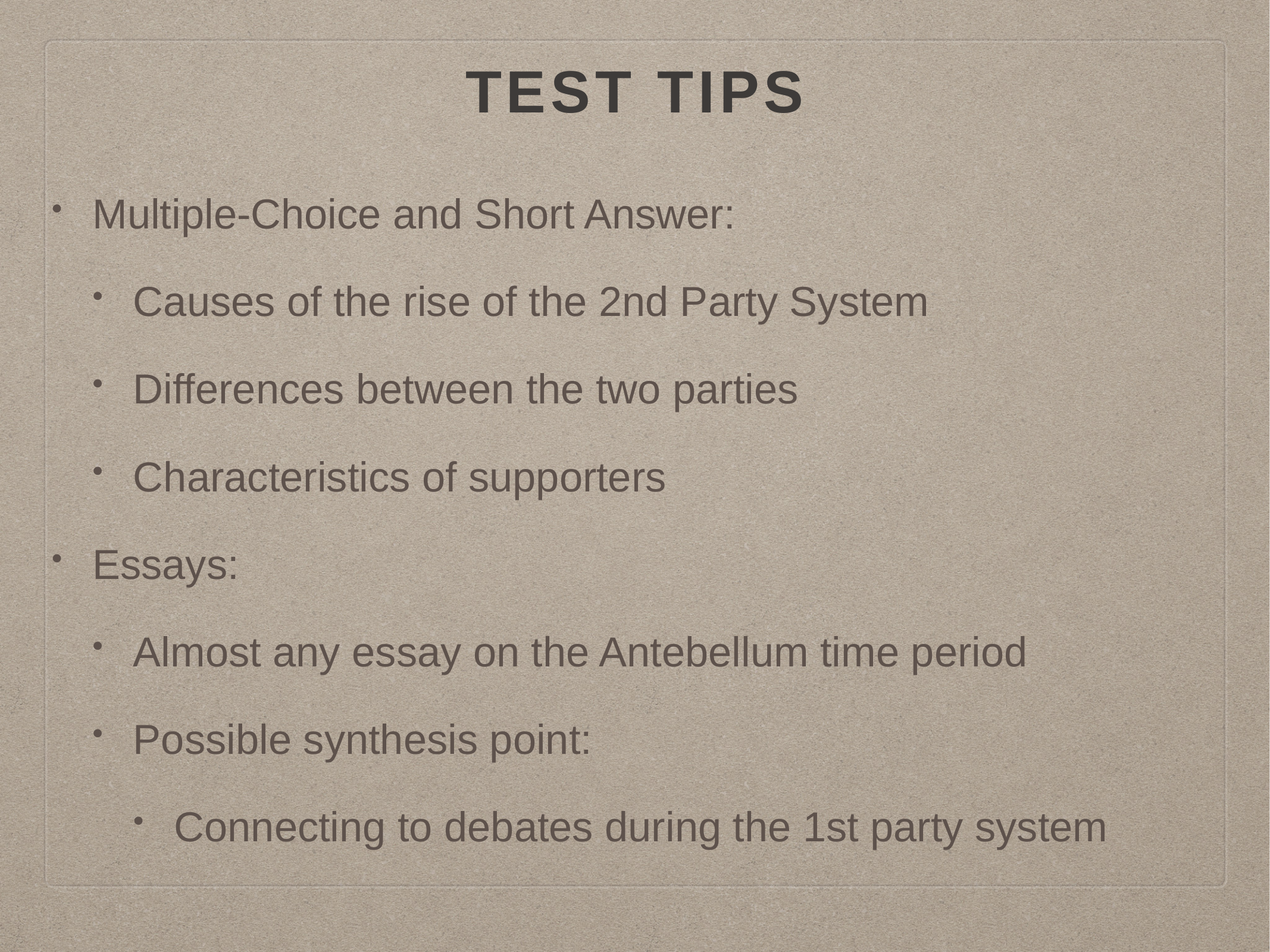

# Test Tips
Multiple-Choice and Short Answer:
Causes of the rise of the 2nd Party System
Differences between the two parties
Characteristics of supporters
Essays:
Almost any essay on the Antebellum time period
Possible synthesis point:
Connecting to debates during the 1st party system